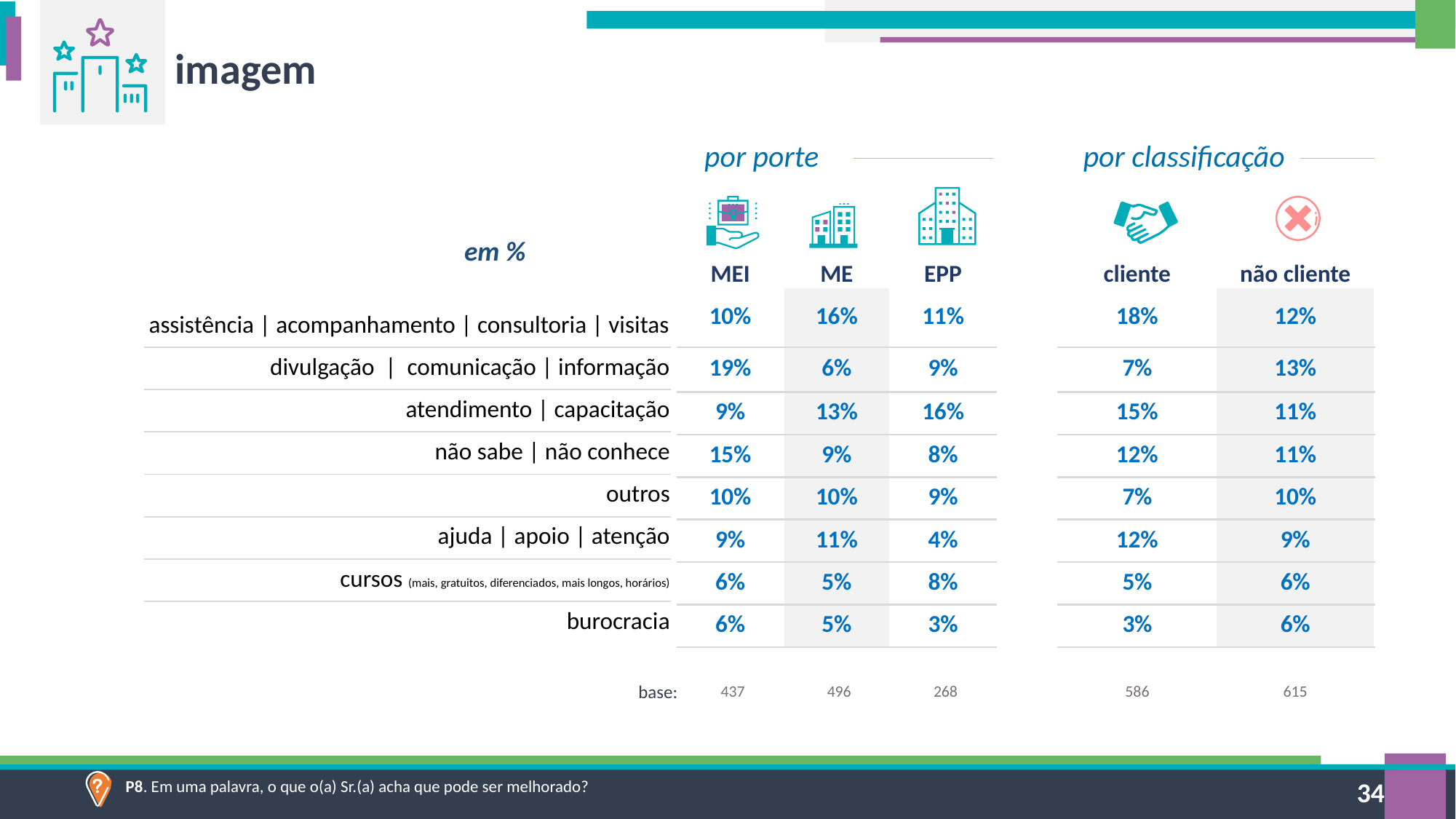

imagem
por porte
por classificação

em %
| MEI | ME | EPP |
| --- | --- | --- |
| 10% | 16% | 11% |
| 19% | 6% | 9% |
| 9% | 13% | 16% |
| 15% | 9% | 8% |
| 10% | 10% | 9% |
| 9% | 11% | 4% |
| 6% | 5% | 8% |
| 6% | 5% | 3% |
| cliente | não cliente |
| --- | --- |
| 18% | 12% |
| 7% | 13% |
| 15% | 11% |
| 12% | 11% |
| 7% | 10% |
| 12% | 9% |
| 5% | 6% |
| 3% | 6% |
| assistência | acompanhamento | consultoria | visitas |
| --- |
| divulgação | comunicação | informação |
| atendimento | capacitação |
| não sabe | não conhece |
| outros |
| ajuda | apoio | atenção |
| cursos (mais, gratuitos, diferenciados, mais longos, horários) |
| burocracia |
| 437 | 496 | 268 |
| --- | --- | --- |
| 586 | 615 |
| --- | --- |
base:
P8. Em uma palavra, o que o(a) Sr.(a) acha que pode ser melhorado?